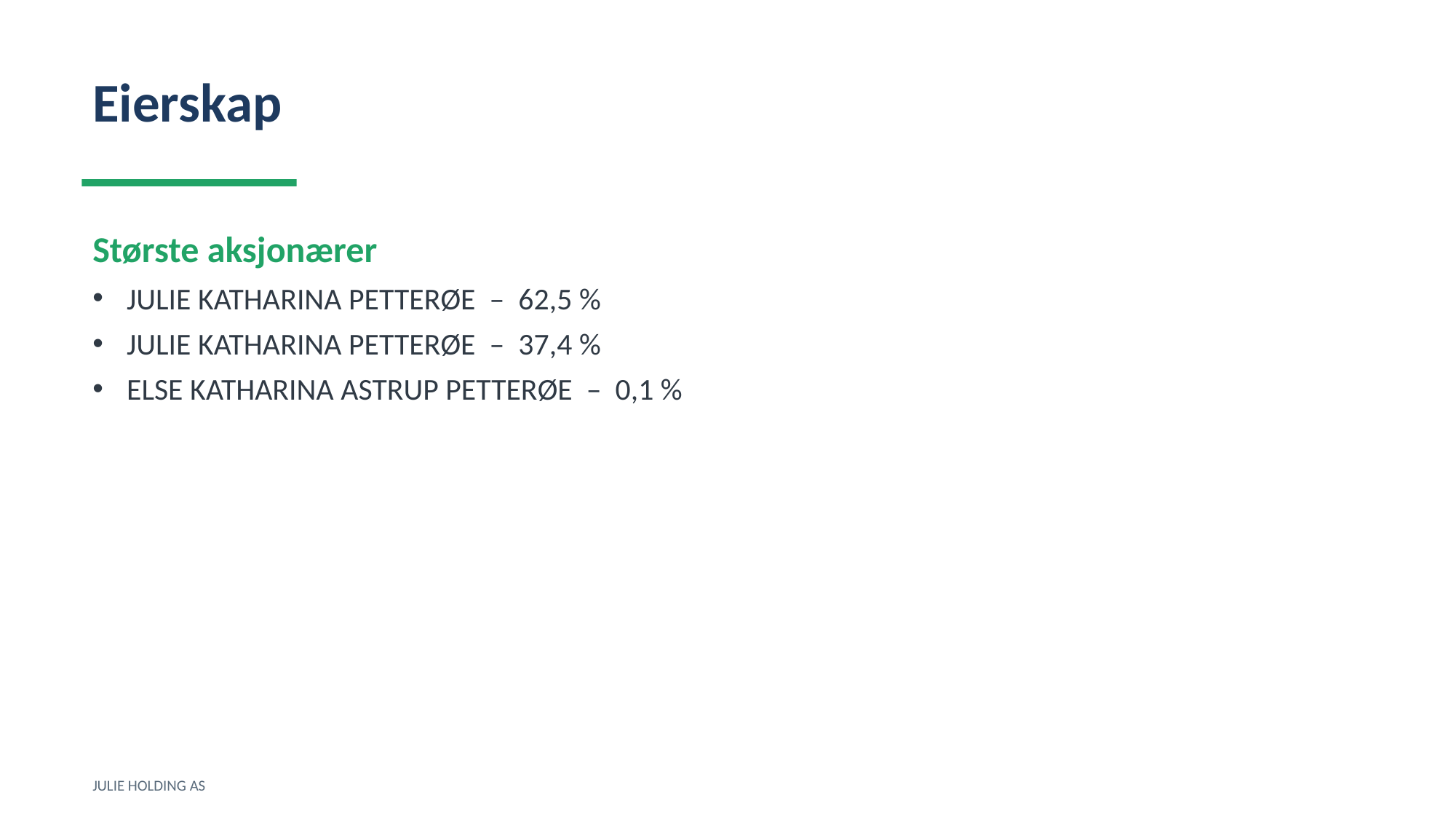

Eierskap

Største aksjonærer
JULIE KATHARINA PETTERØE  –  62,5 %
JULIE KATHARINA PETTERØE  –  37,4 %
ELSE KATHARINA ASTRUP PETTERØE  –  0,1 %
JULIE HOLDING AS